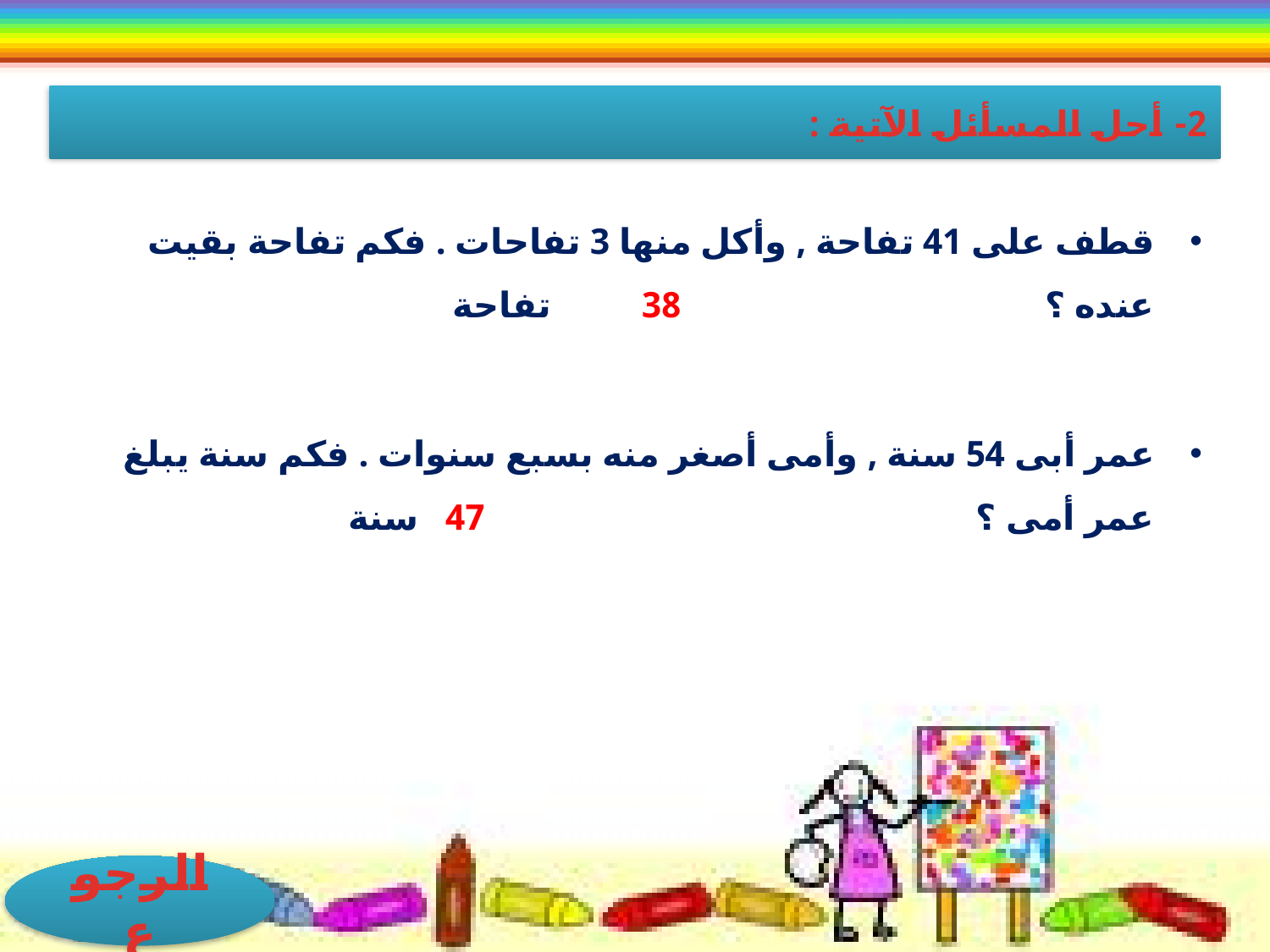

2- أحل المسأئل الآتية :
قطف على 41 تفاحة , وأكل منها 3 تفاحات . فكم تفاحة بقيت عنده ؟                                        	38          تفاحة
عمر أبى 54 سنة , وأمى أصغر منه بسبع سنوات . فكم سنة يبلغ عمر أمى ؟                                                      	47   سنة
الرجوع